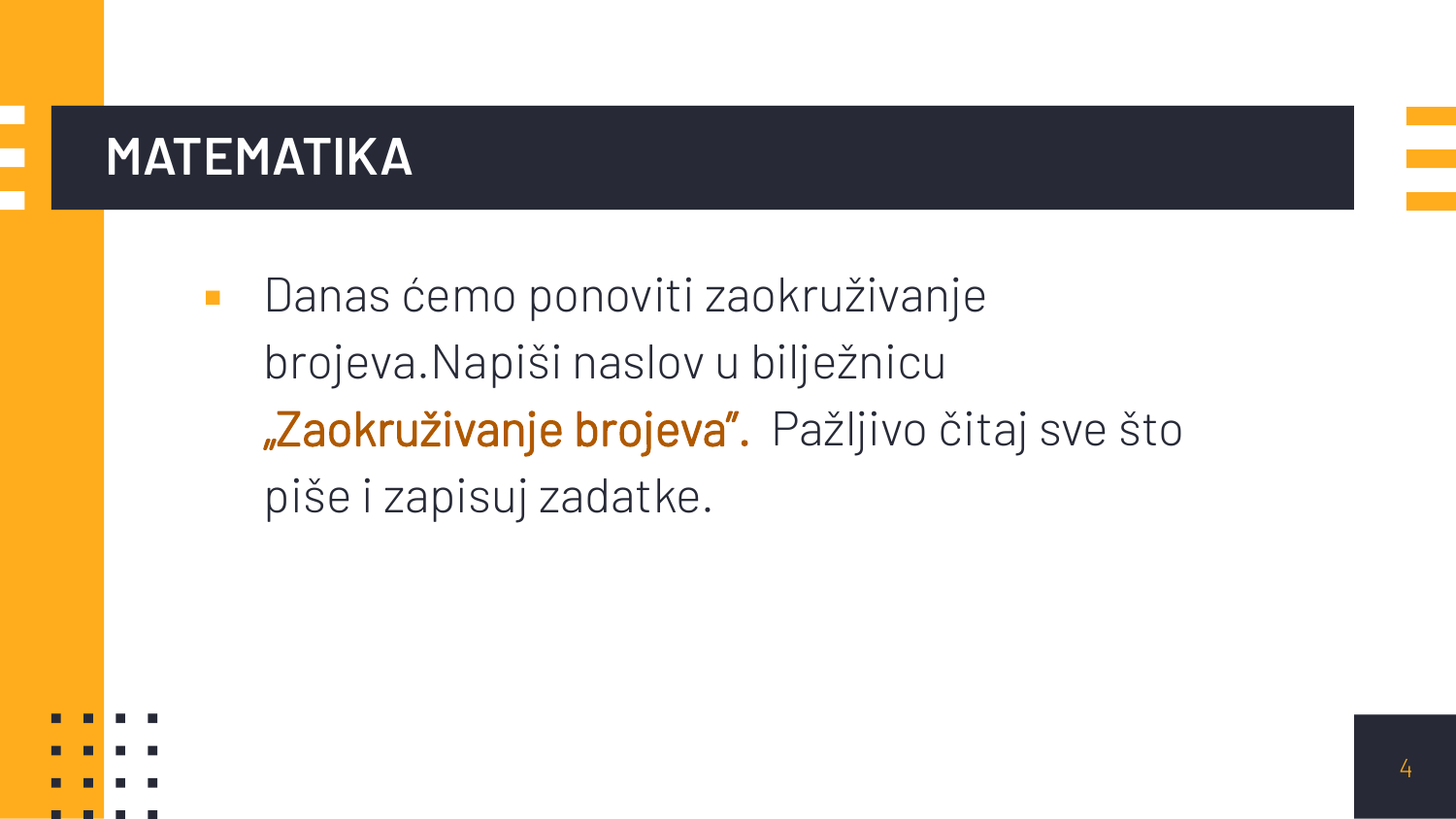

# MATEMATIKA
Danas ćemo ponoviti zaokruživanje brojeva.Napiši naslov u bilježnicu „Zaokruživanje brojeva”.  Pažljivo čitaj sve što piše i zapisuj zadatke.

4